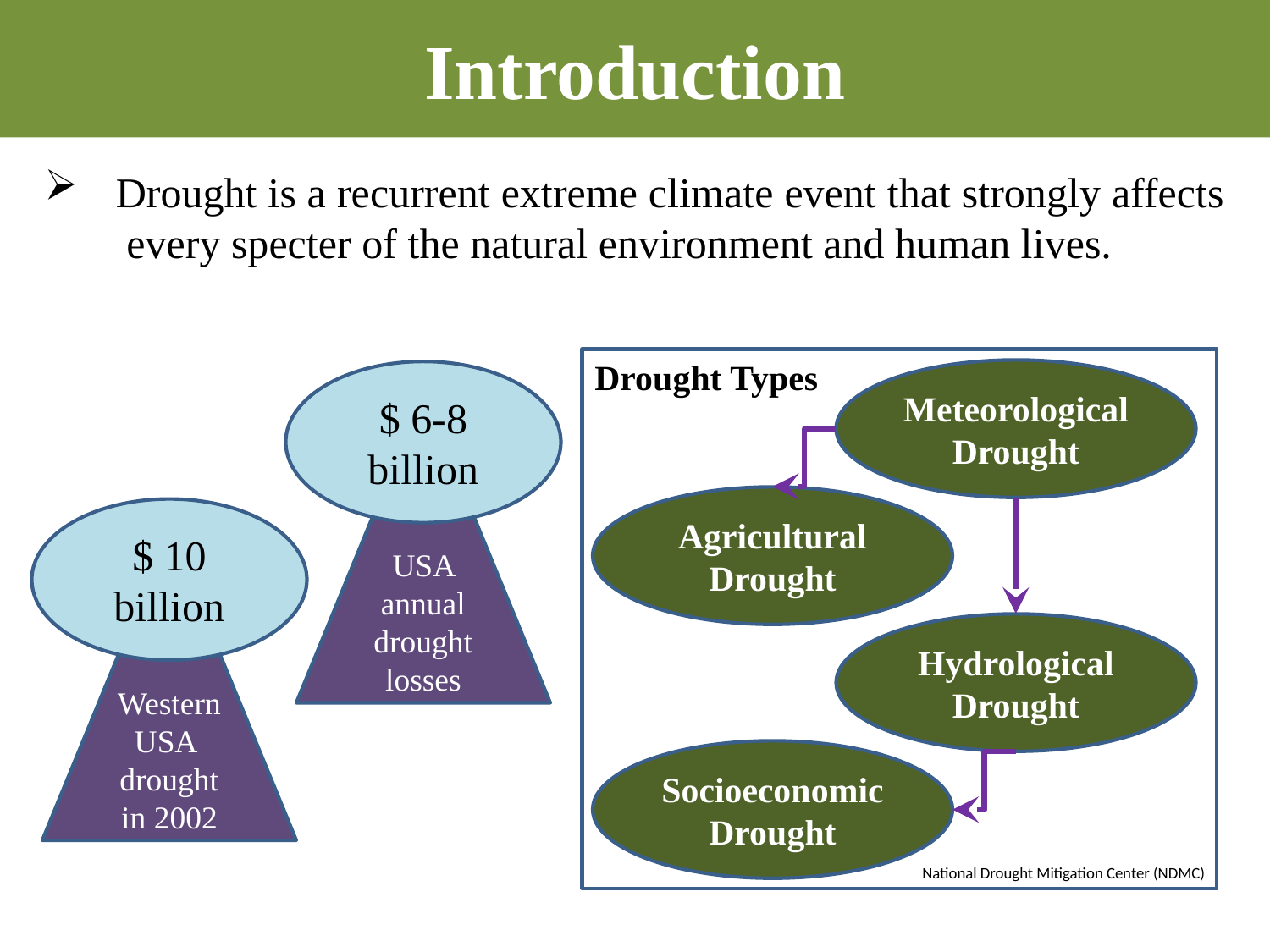

# Introduction
Drought is a recurrent extreme climate event that strongly affects   every specter of the natural environment and human lives.
Drought Types
Meteorological Drought
Agricultural Drought
Hydrological Drought
Socioeconomic Drought
National Drought Mitigation Center (NDMC)
$ 6-8 billion
USA annual drought losses
$ 10 billion
Western USA  drought in 2002